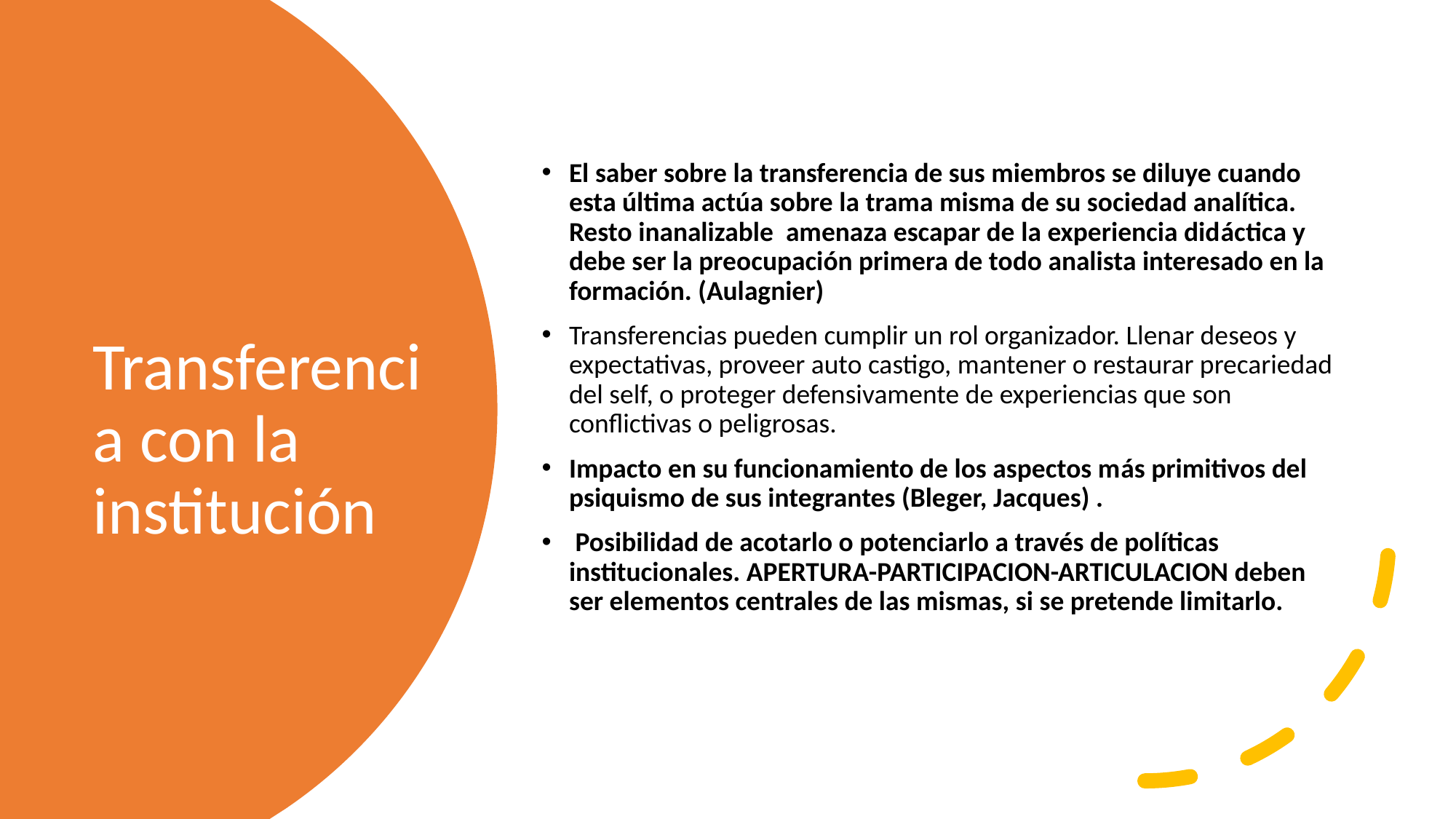

El saber sobre la transferencia de sus miembros se diluye cuando esta última actúa sobre la trama misma de su sociedad analítica. Resto inanalizable  amenaza escapar de la experiencia didáctica y debe ser la preocupación primera de todo analista interesado en la formación. (Aulagnier)
Transferencias pueden cumplir un rol organizador. Llenar deseos y expectativas, proveer auto castigo, mantener o restaurar precariedad del self, o proteger defensivamente de experiencias que son conflictivas o peligrosas.
Impacto en su funcionamiento de los aspectos más primitivos del psiquismo de sus integrantes (Bleger, Jacques) .
 Posibilidad de acotarlo o potenciarlo a través de políticas institucionales. APERTURA-PARTICIPACION-ARTICULACION deben ser elementos centrales de las mismas, si se pretende limitarlo.

# Transferencia con la institución